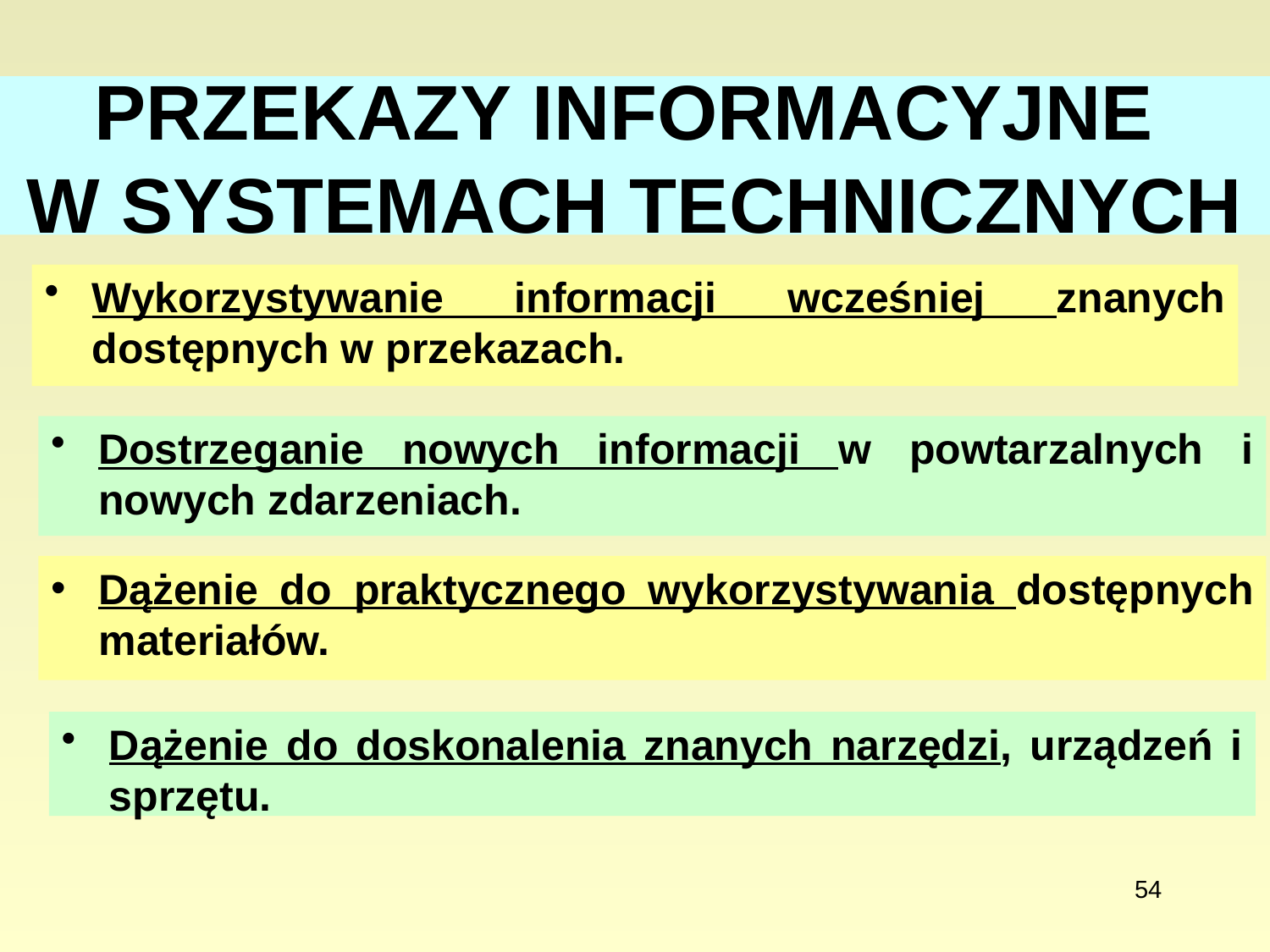

# PRZEKAZY INFORMACYJNE W SYSTEMACH TECHNICZNYCH
Wykorzystywanie informacji wcześniej znanych dostępnych w przekazach.
Dostrzeganie nowych informacji w powtarzalnych i nowych zdarzeniach.
Dążenie do praktycznego wykorzystywania dostępnych materiałów.
Dążenie do doskonalenia znanych narzędzi, urządzeń i sprzętu.
54